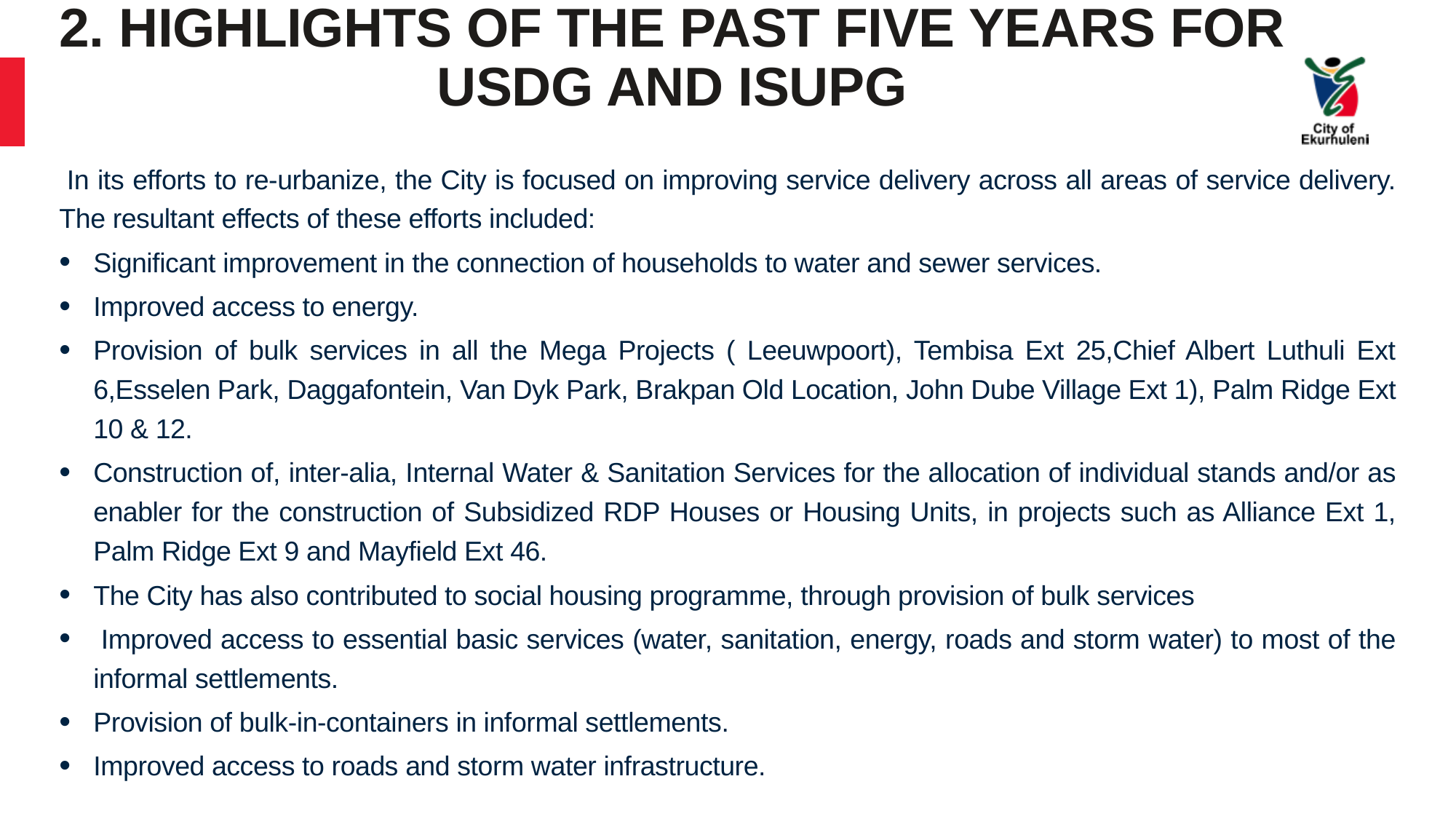

# 2. HIGHLIGHTS OF THE PAST FIVE YEARS FOR USDG AND ISUPG
 In its efforts to re-urbanize, the City is focused on improving service delivery across all areas of service delivery. The resultant effects of these efforts included:
Significant improvement in the connection of households to water and sewer services.
Improved access to energy.
Provision of bulk services in all the Mega Projects ( Leeuwpoort), Tembisa Ext 25,Chief Albert Luthuli Ext 6,Esselen Park, Daggafontein, Van Dyk Park, Brakpan Old Location, John Dube Village Ext 1), Palm Ridge Ext 10 & 12.
Construction of, inter-alia, Internal Water & Sanitation Services for the allocation of individual stands and/or as enabler for the construction of Subsidized RDP Houses or Housing Units, in projects such as Alliance Ext 1, Palm Ridge Ext 9 and Mayfield Ext 46.
The City has also contributed to social housing programme, through provision of bulk services
 Improved access to essential basic services (water, sanitation, energy, roads and storm water) to most of the informal settlements.
Provision of bulk-in-containers in informal settlements.
Improved access to roads and storm water infrastructure.